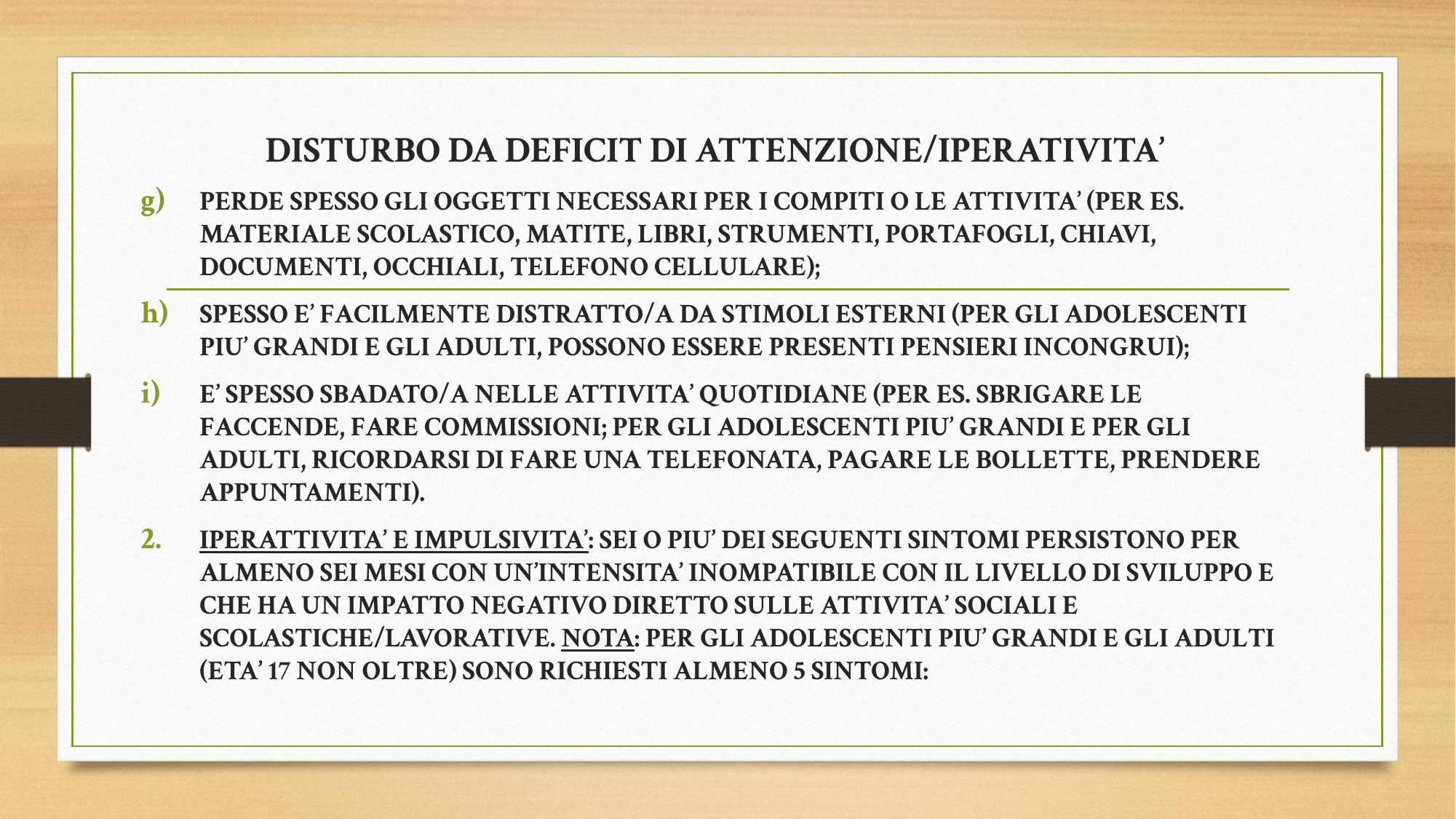

# DISTURBO DA DEFICIT DI ATTENZIONE/IPERATIVITA’
PERDE SPESSO GLI OGGETTI NECESSARI PER I COMPITI O LE ATTIVITA’ (PER ES. MATERIALE SCOLASTICO, MATITE, LIBRI, STRUMENTI, PORTAFOGLI, CHIAVI, DOCUMENTI, OCCHIALI, TELEFONO CELLULARE);
SPESSO E’ FACILMENTE DISTRATTO/A DA STIMOLI ESTERNI (PER GLI ADOLESCENTI PIU’ GRANDI E GLI ADULTI, POSSONO ESSERE PRESENTI PENSIERI INCONGRUI);
E’ SPESSO SBADATO/A NELLE ATTIVITA’ QUOTIDIANE (PER ES. SBRIGARE LE FACCENDE, FARE COMMISSIONI; PER GLI ADOLESCENTI PIU’ GRANDI E PER GLI ADULTI, RICORDARSI DI FARE UNA TELEFONATA, PAGARE LE BOLLETTE, PRENDERE APPUNTAMENTI).
IPERATTIVITA’ E IMPULSIVITA’: SEI O PIU’ DEI SEGUENTI SINTOMI PERSISTONO PER ALMENO SEI MESI CON UN’INTENSITA’ INOMPATIBILE CON IL LIVELLO DI SVILUPPO E CHE HA UN IMPATTO NEGATIVO DIRETTO SULLE ATTIVITA’ SOCIALI E SCOLASTICHE/LAVORATIVE. NOTA: PER GLI ADOLESCENTI PIU’ GRANDI E GLI ADULTI (ETA’ 17 NON OLTRE) SONO RICHIESTI ALMENO 5 SINTOMI: